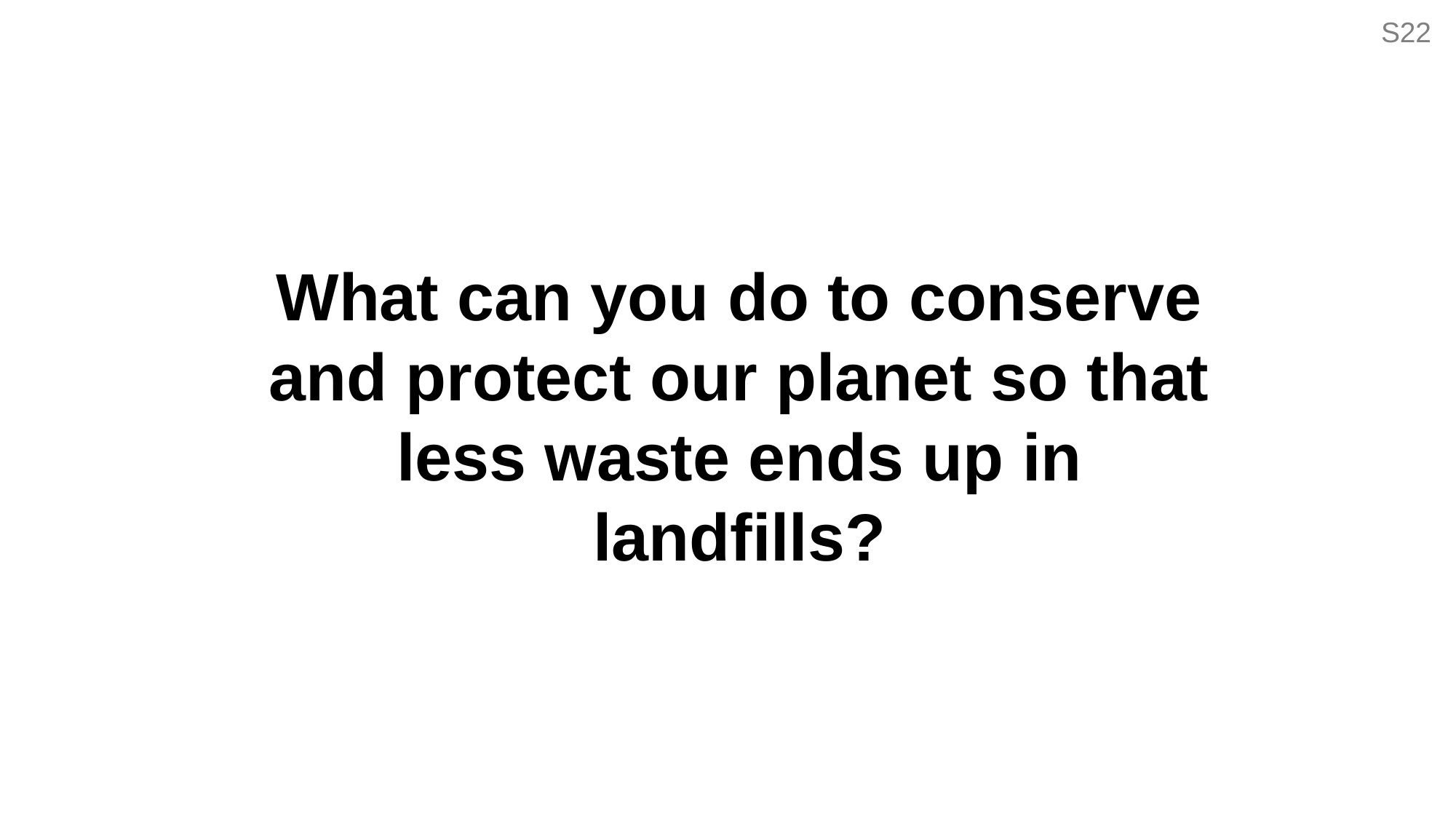

S22
# What can you do to conserve and protect our planet so that less waste ends up in landfills?